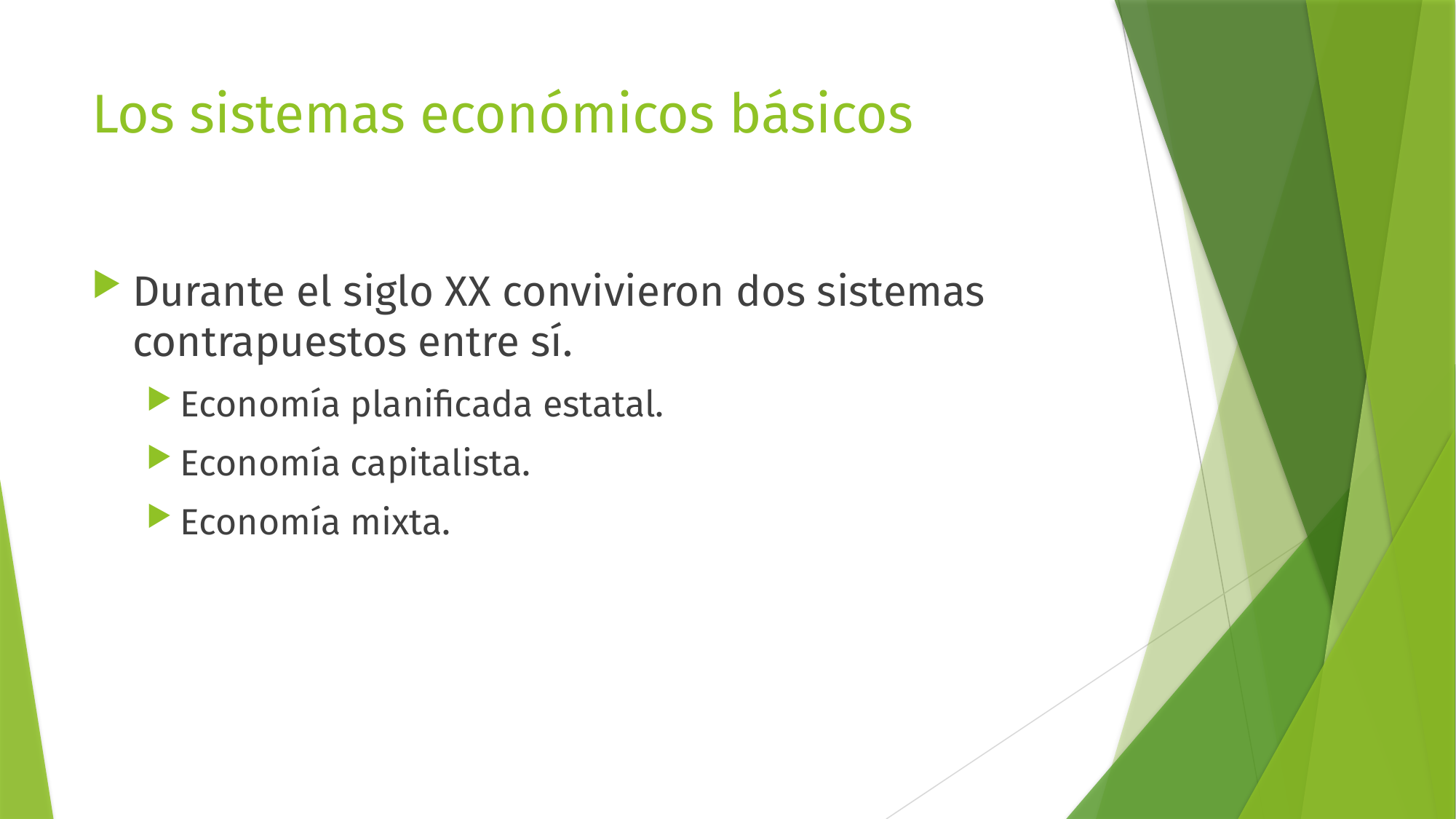

# Los sistemas económicos básicos
Durante el siglo XX convivieron dos sistemas contrapuestos entre sí.
Economía planificada estatal.
Economía capitalista.
Economía mixta.